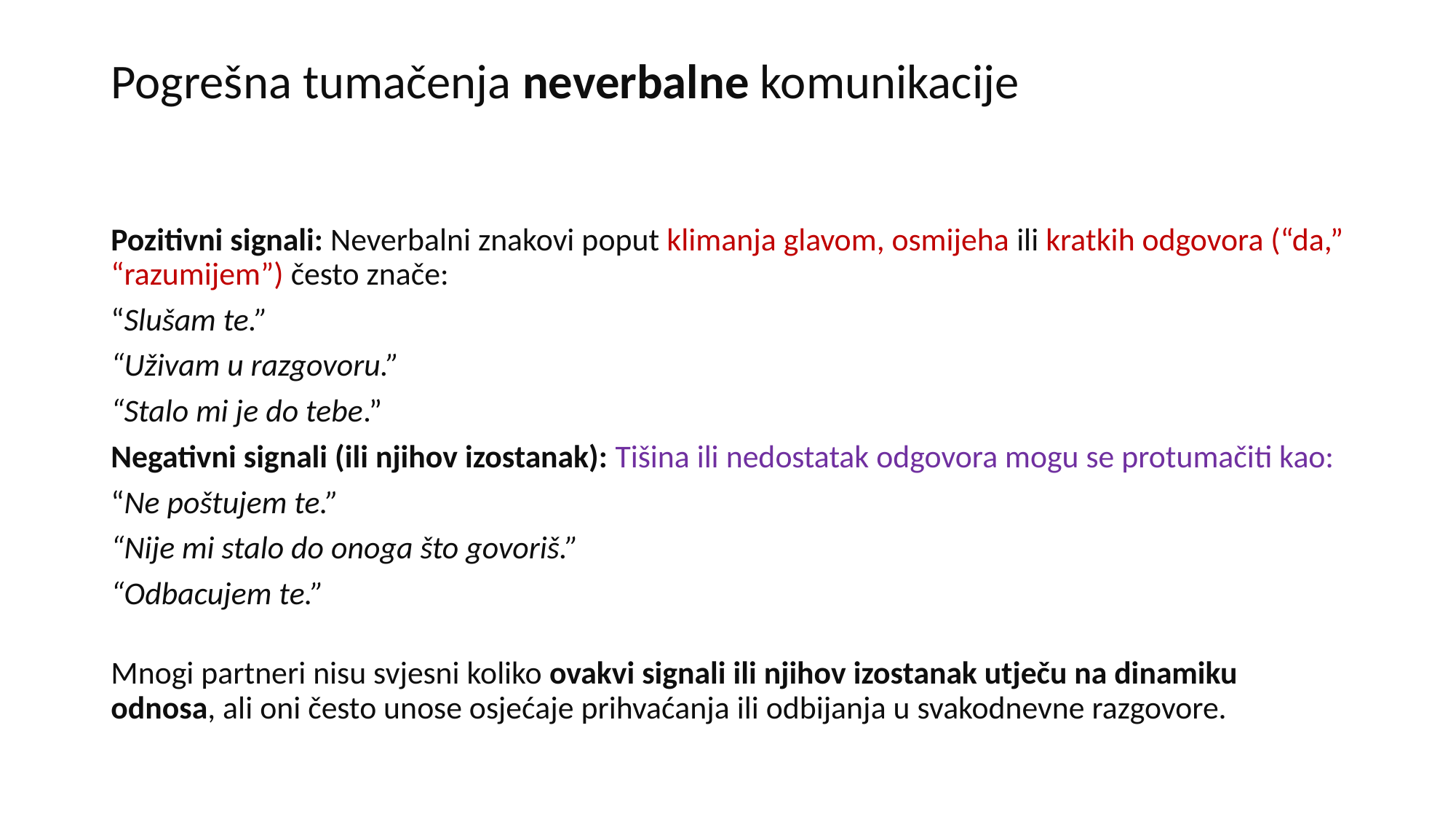

# Pogrešna tumačenja neverbalne komunikacije
Pozitivni signali: Neverbalni znakovi poput klimanja glavom, osmijeha ili kratkih odgovora (“da,” “razumijem”) često znače:
“Slušam te.”
“Uživam u razgovoru.”
“Stalo mi je do tebe.”
Negativni signali (ili njihov izostanak): Tišina ili nedostatak odgovora mogu se protumačiti kao:
“Ne poštujem te.”
“Nije mi stalo do onoga što govoriš.”
“Odbacujem te.”
Mnogi partneri nisu svjesni koliko ovakvi signali ili njihov izostanak utječu na dinamiku odnosa, ali oni često unose osjećaje prihvaćanja ili odbijanja u svakodnevne razgovore.